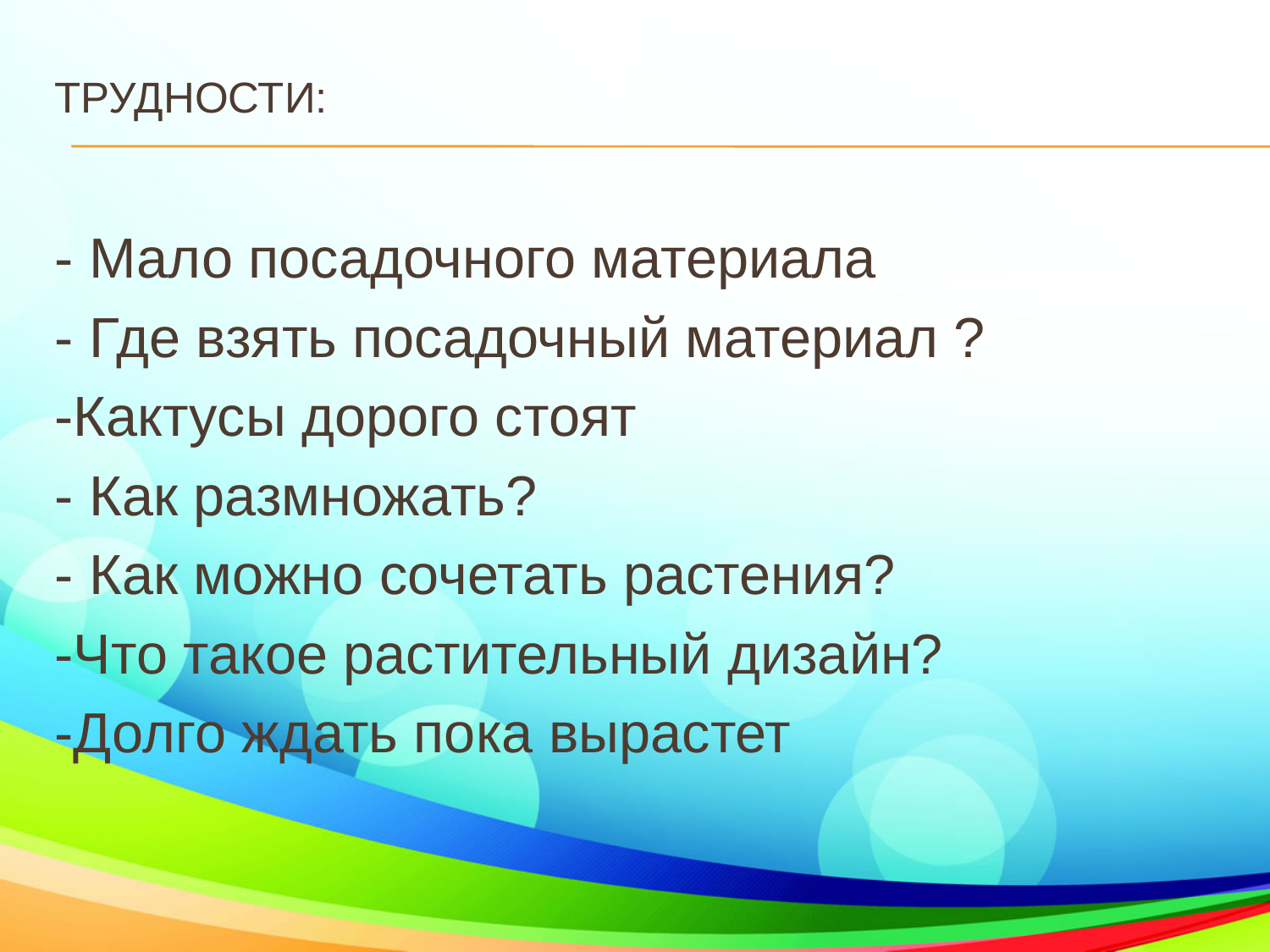

# Трудности:
- Мало посадочного материала
- Где взять посадочный материал ?
-Кактусы дорого стоят
- Как размножать?
- Как можно сочетать растения?
-Что такое растительный дизайн?
-Долго ждать пока вырастет